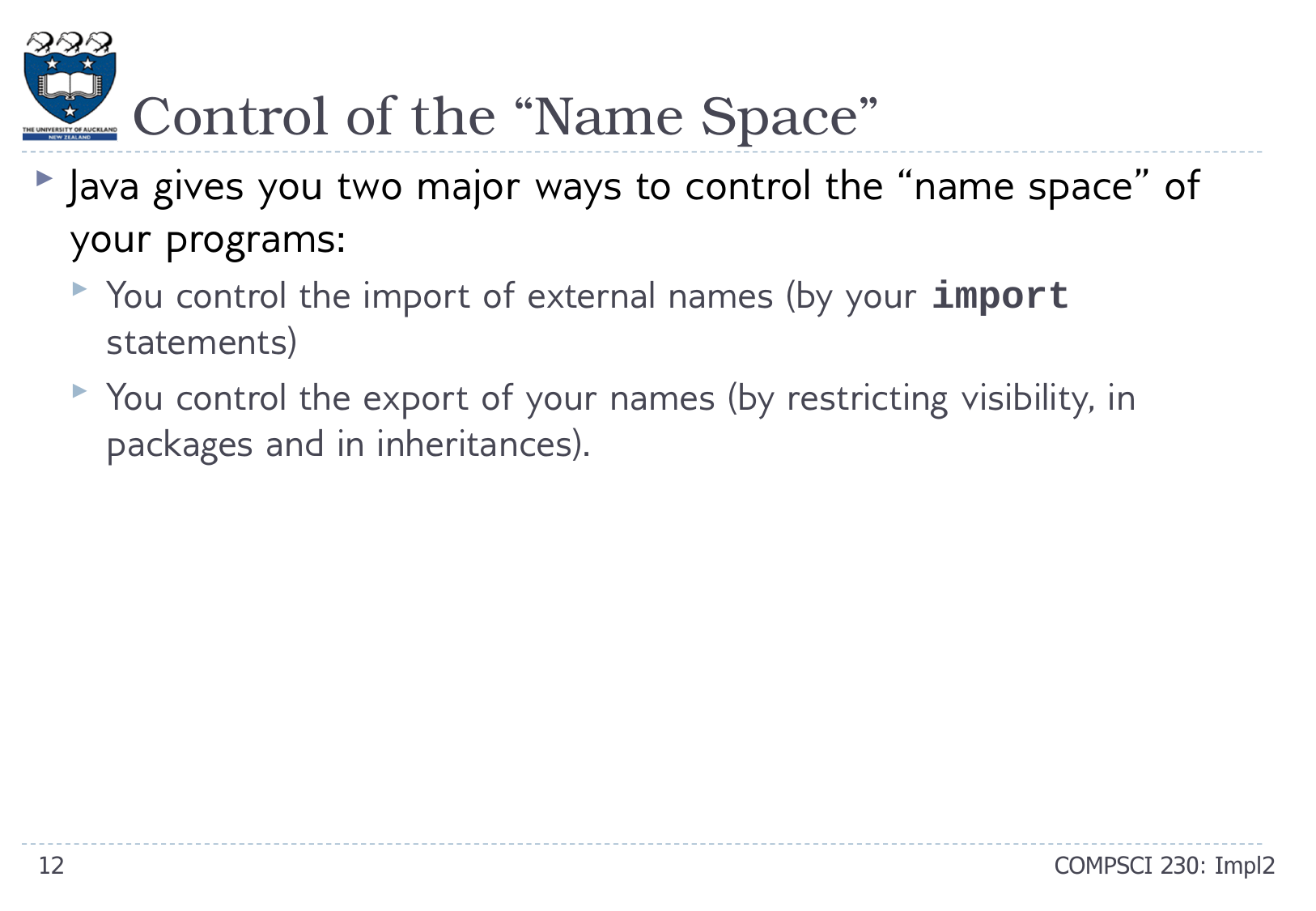

# Control of the “Name Space”
Java gives you two major ways to control the “name space” of your programs:
You control the import of external names (by your import statements)
You control the export of your names (by restricting visibility, in packages and in inheritances).
12
COMPSCI 230: Impl2